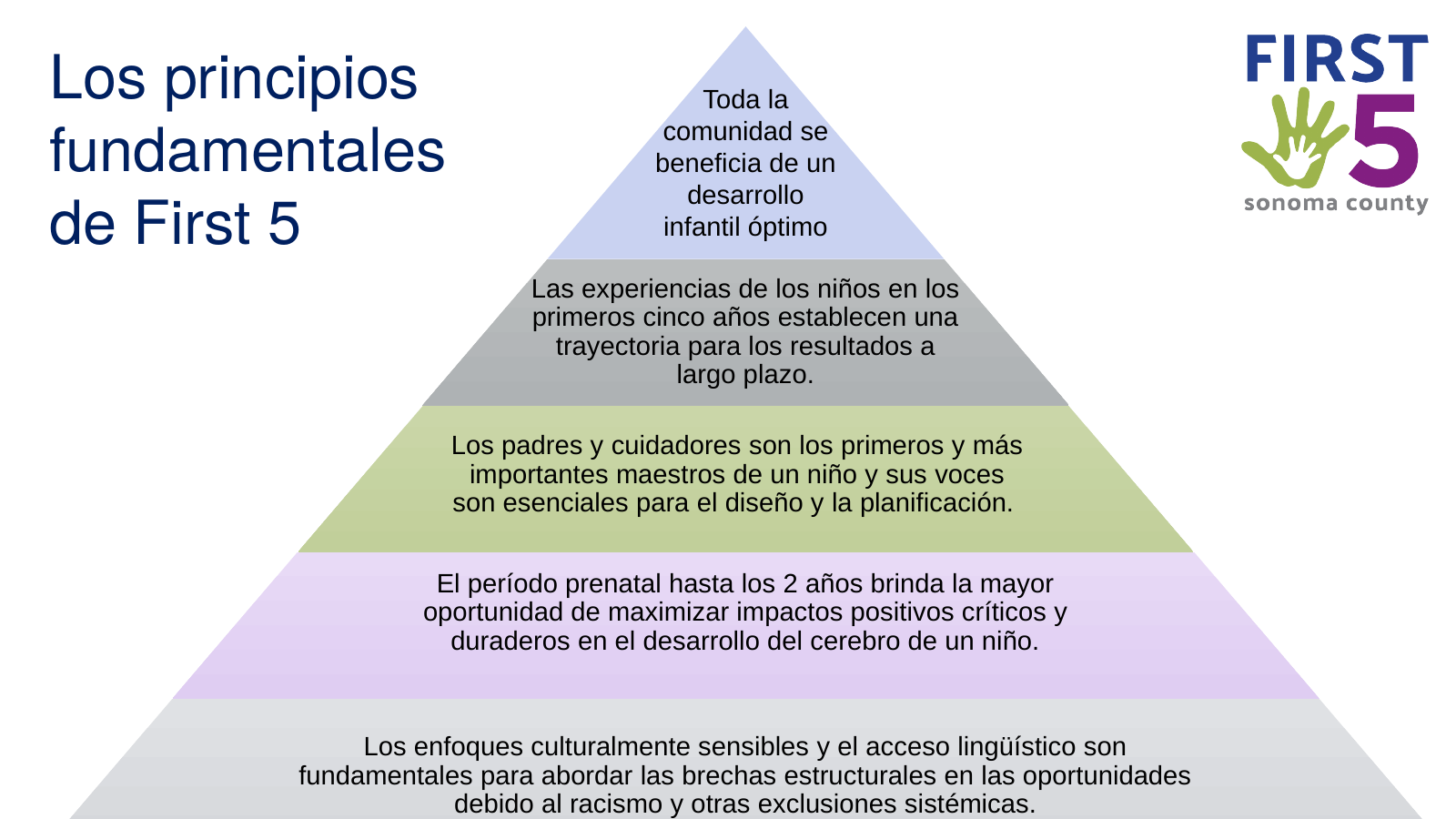

Las experiencias de los niños en los primeros cinco años establecen una trayectoria para los resultados a largo plazo.

Los padres y cuidadores son los primeros y más importantes maestros de un niño y sus voces son esenciales para el diseño y la planificación.

El período prenatal hasta los 2 años brinda la mayor oportunidad de maximizar impactos positivos críticos y duraderos en el desarrollo del cerebro de un niño.

Los enfoques culturalmente sensibles y el acceso lingüístico son fundamentales para abordar las brechas estructurales en las oportunidades debido al racismo y otras exclusiones sistémicas.
Los principios fundamentales de First 5
Toda la comunidad se beneficia de un desarrollo infantil óptimo